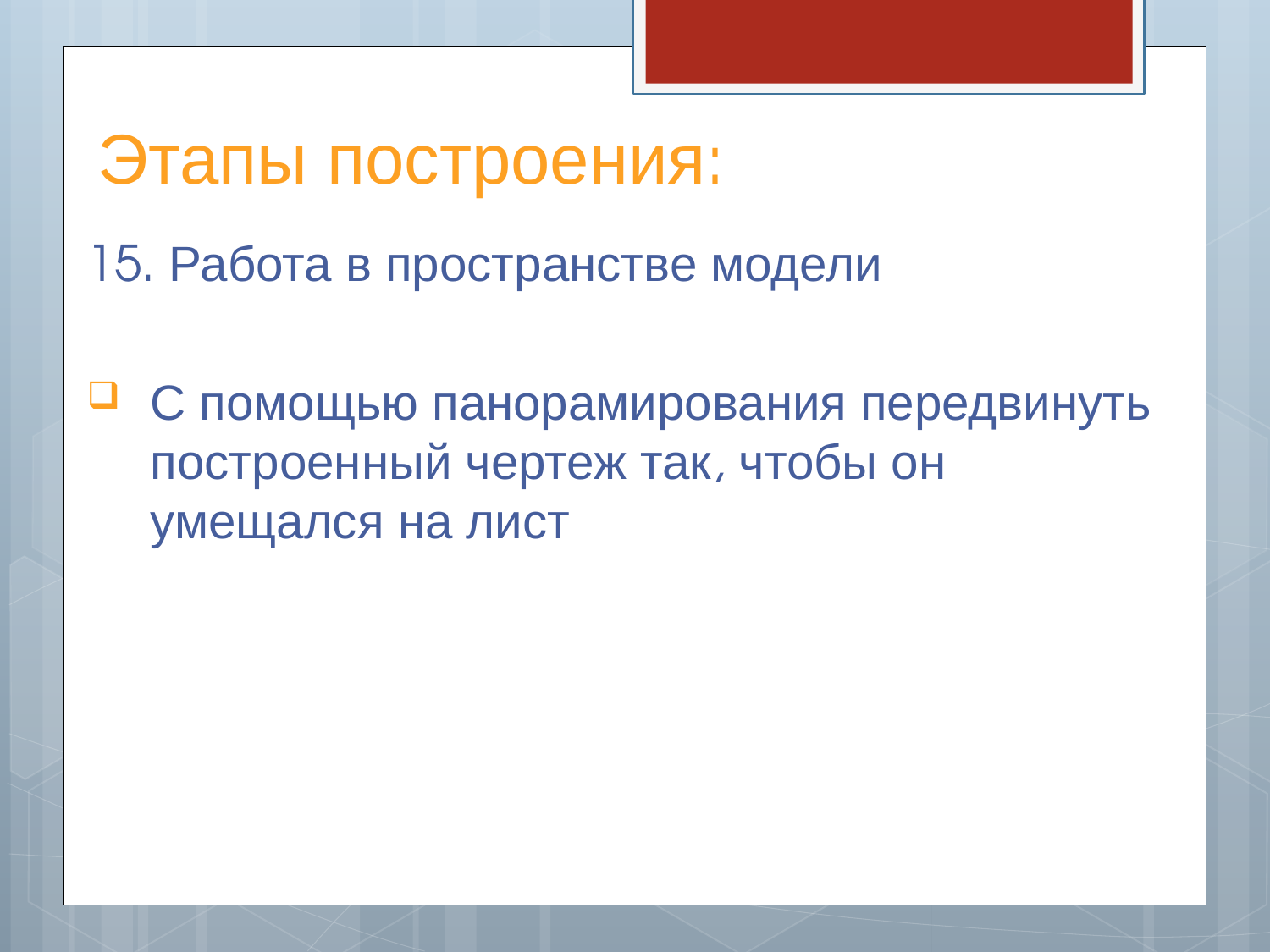

# Этапы построения:
15. Работа в пространстве модели

С помощью панорамирования передвинуть построенный чертеж так, чтобы он умещался на лист